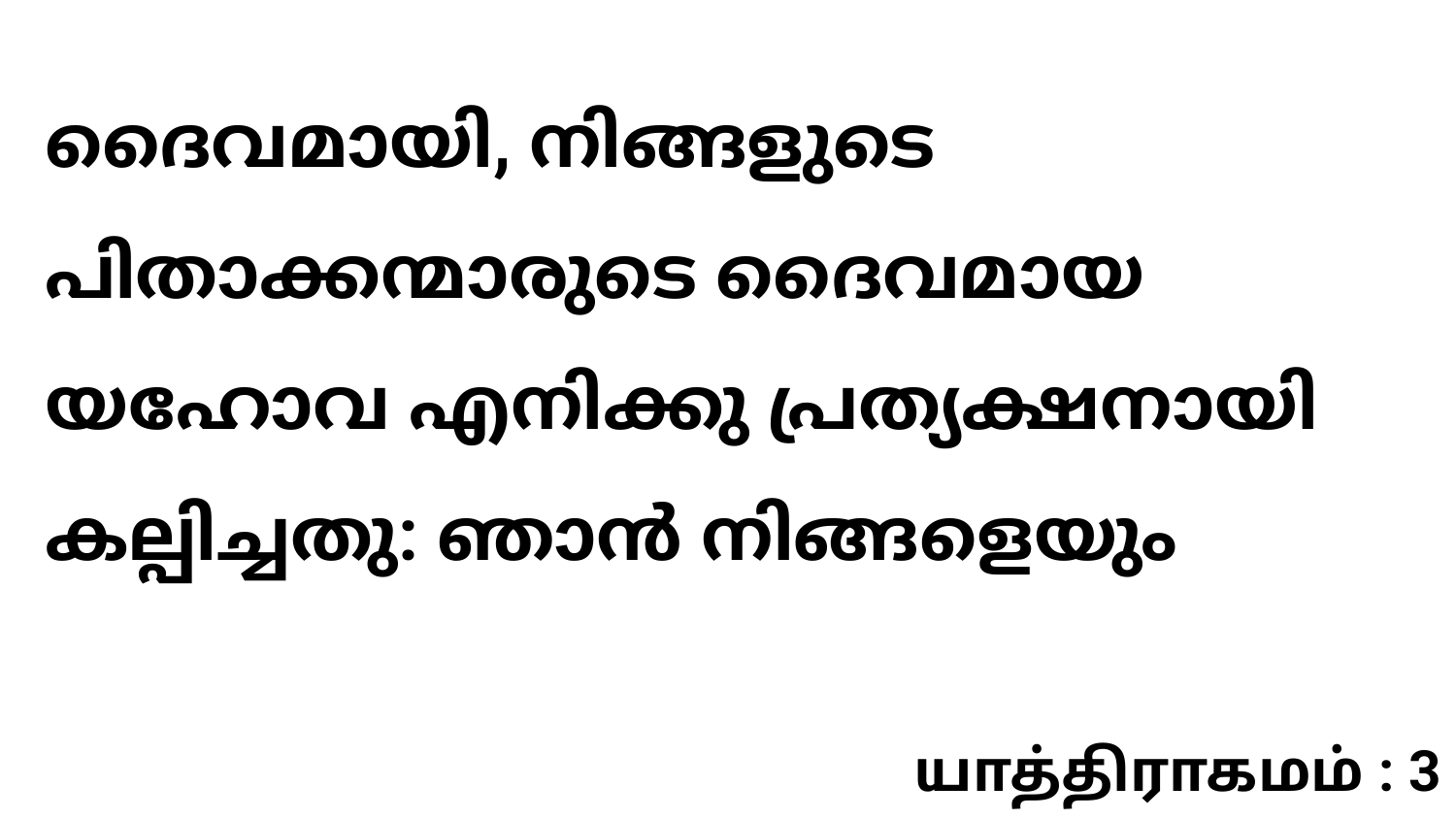

ദൈവമായി, നിങ്ങളുടെ പിതാക്കന്മാരുടെ ദൈവമായ യഹോവ എനിക്കു പ്രത്യക്ഷനായി കല്പിച്ചതു: ഞാൻ നിങ്ങളെയും
யாத்திராகமம் : 3